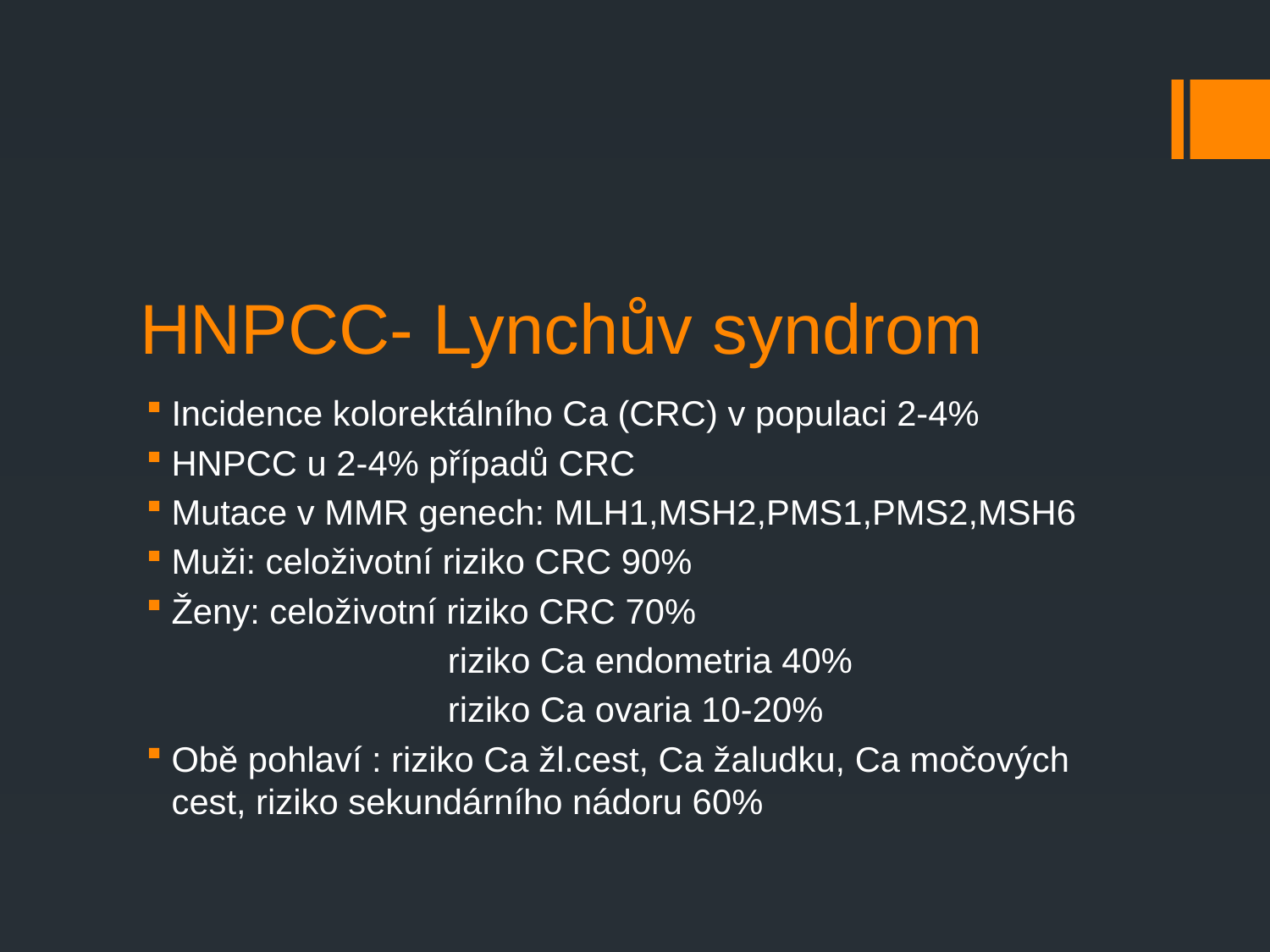

# HNPCC- Lynchův syndrom
Incidence kolorektálního Ca (CRC) v populaci 2-4%
HNPCC u 2-4% případů CRC
Mutace v MMR genech: MLH1,MSH2,PMS1,PMS2,MSH6
Muži: celoživotní riziko CRC 90%
Ženy: celoživotní riziko CRC 70%
                               riziko Ca endometria 40%
                               riziko Ca ovaria 10-20%
Obě pohlaví : riziko Ca žl.cest, Ca žaludku, Ca močových cest, riziko sekundárního nádoru 60%